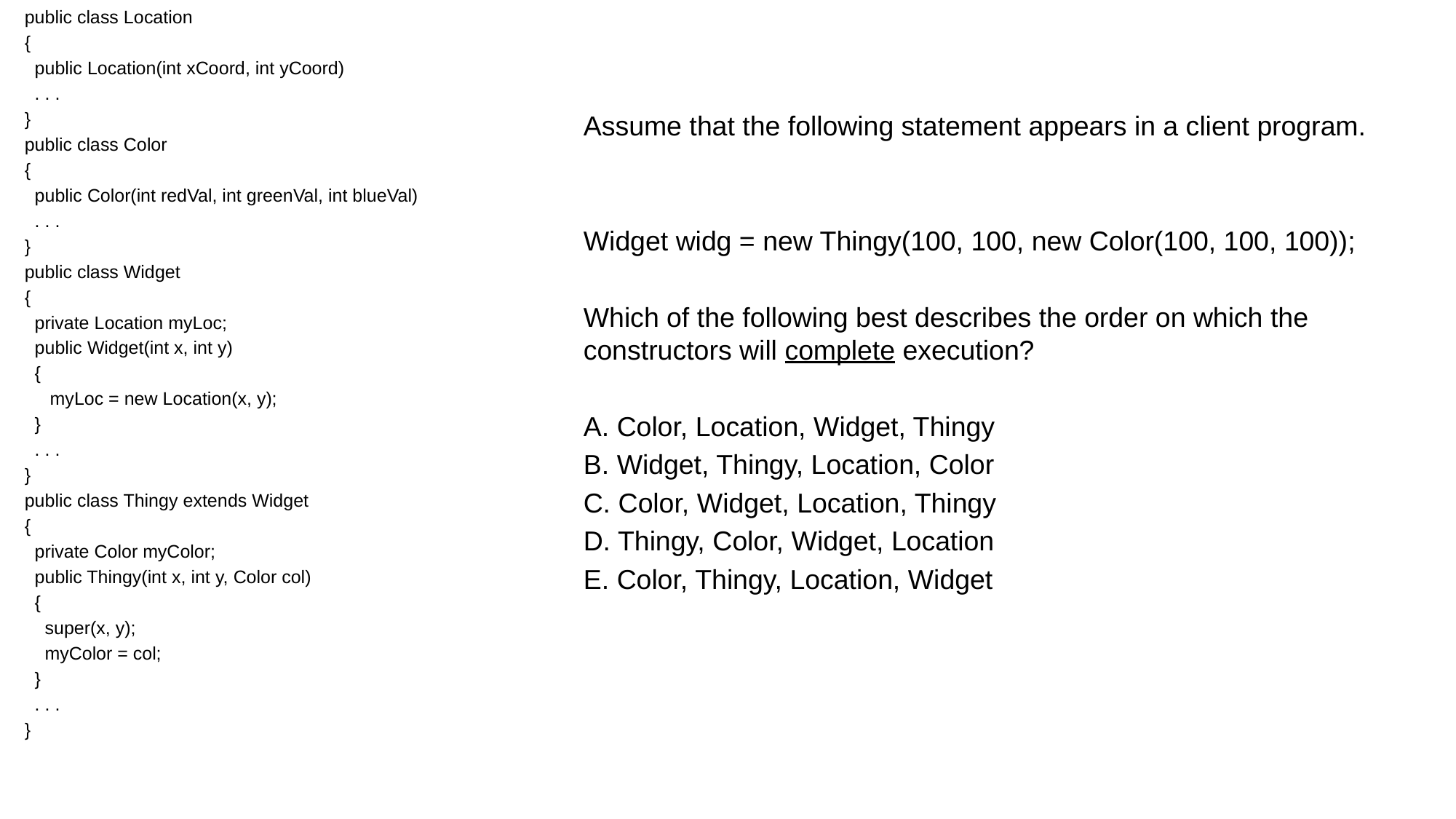

public class Location
{
  public Location(int xCoord, int yCoord)
  . . .
}
public class Color
{
  public Color(int redVal, int greenVal, int blueVal)
  . . .
}
public class Widget
{
  private Location myLoc;
  public Widget(int x, int y)
  {
     myLoc = new Location(x, y);
  }
  . . .
}
public class Thingy extends Widget
{
  private Color myColor;
  public Thingy(int x, int y, Color col)
  {
    super(x, y);
    myColor = col;
  }
  . . .
}

Assume that the following statement appears in a client program.

Widget widg = new Thingy(100, 100, new Color(100, 100, 100));

Which of the following best describes the order on which the constructors will complete execution?

A. Color, Location, Widget, Thingy
B. Widget, Thingy, Location, Color
C. Color, Widget, Location, Thingy
D. Thingy, Color, Widget, Location
E. Color, Thingy, Location, Widget